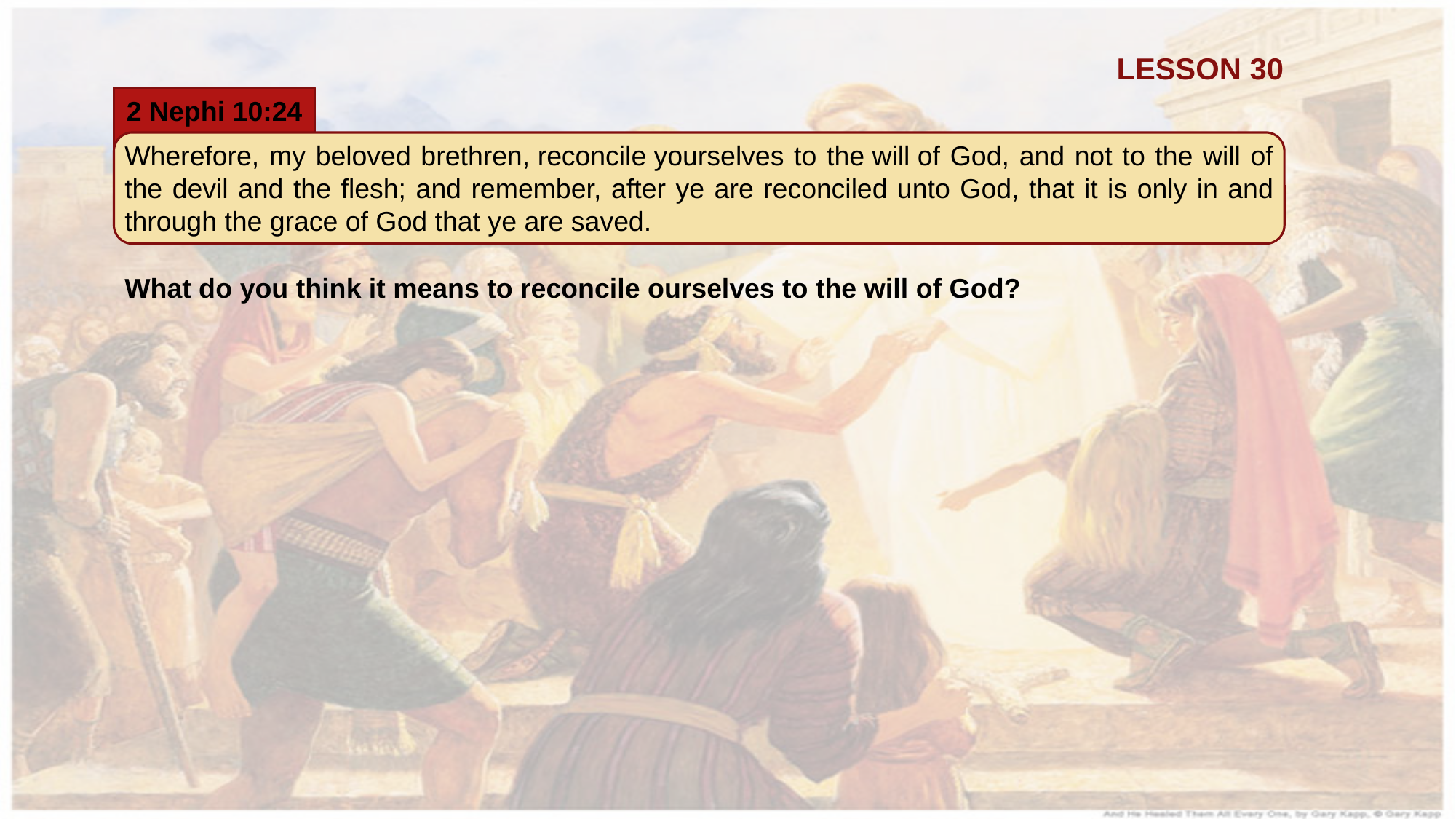

LESSON 30

2 Nephi 10:24

Wherefore, my beloved brethren, reconcile yourselves to the will of God, and not to the will of the devil and the flesh; and remember, after ye are reconciled unto God, that it is only in and through the grace of God that ye are saved.
What do you think it means to reconcile ourselves to the will of God?